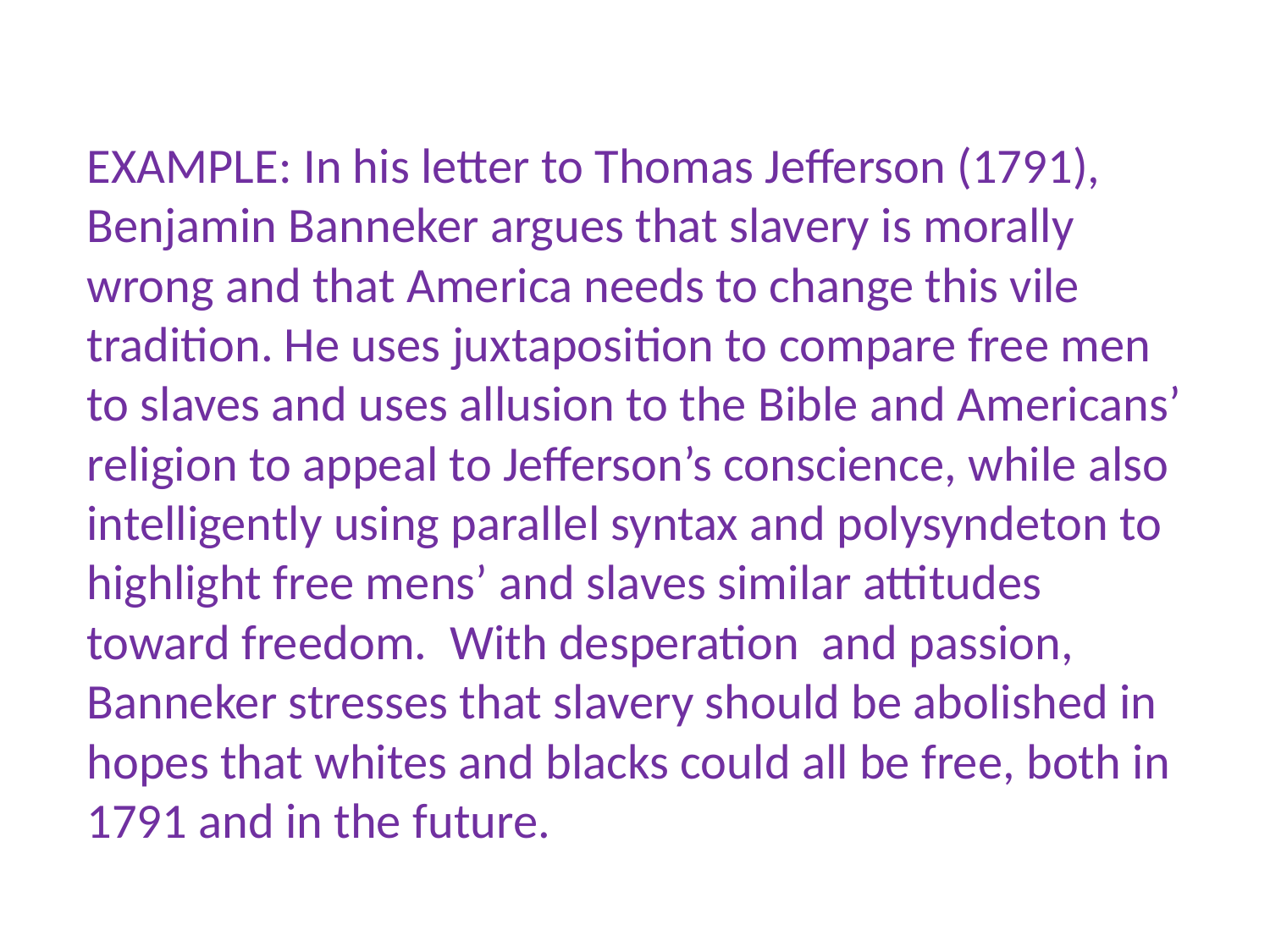

EXAMPLE: In his letter to Thomas Jefferson (1791), Benjamin Banneker argues that slavery is morally wrong and that America needs to change this vile tradition. He uses juxtaposition to compare free men to slaves and uses allusion to the Bible and Americans’ religion to appeal to Jefferson’s conscience, while also intelligently using parallel syntax and polysyndeton to highlight free mens’ and slaves similar attitudes toward freedom.  With desperation  and passion, Banneker stresses that slavery should be abolished in hopes that whites and blacks could all be free, both in 1791 and in the future.